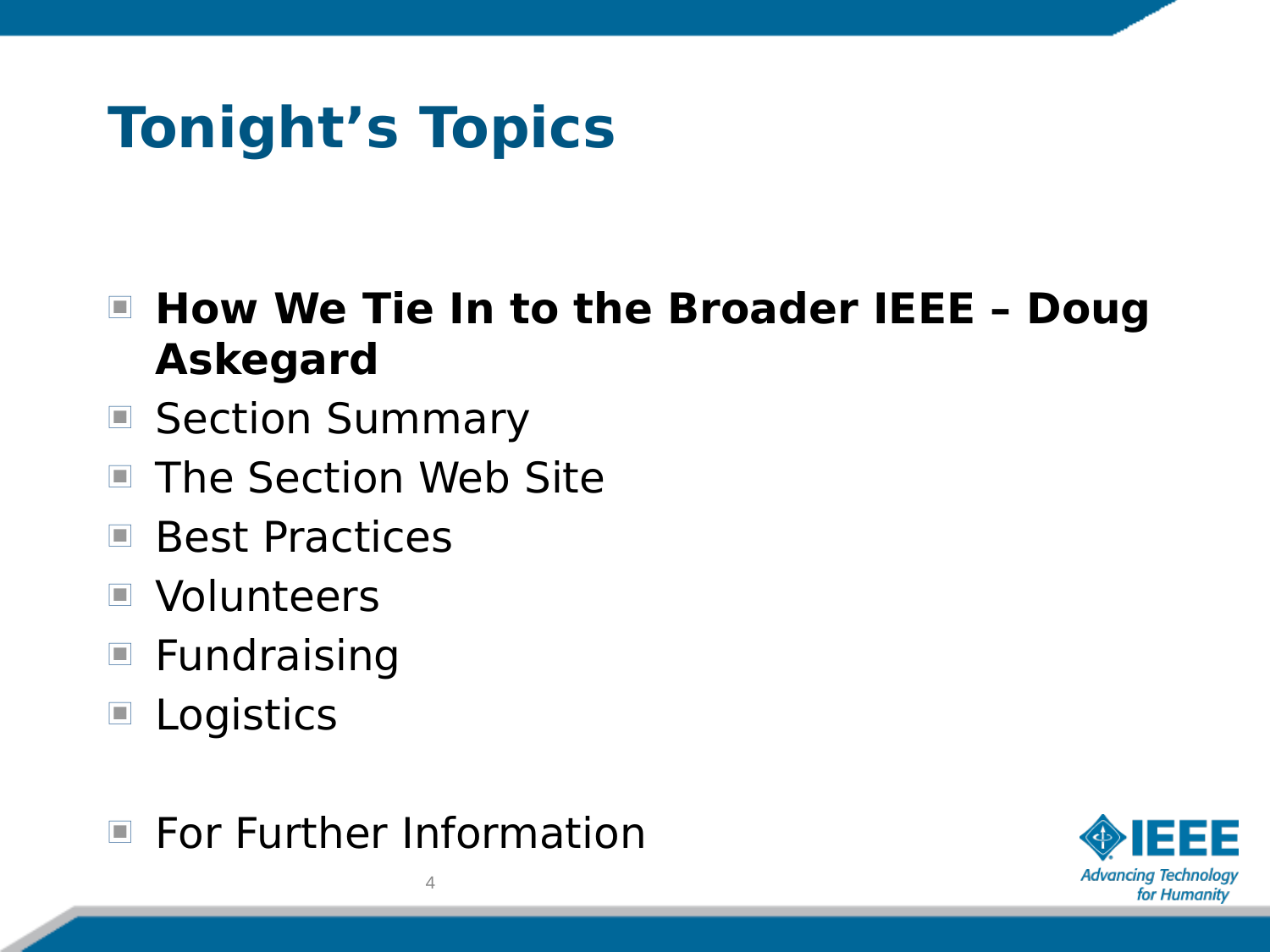

# Tonight’s Topics
How We Tie In to the Broader IEEE – Doug Askegard
Section Summary
The Section Web Site
Best Practices
Volunteers
Fundraising
Logistics

For Further Information
4